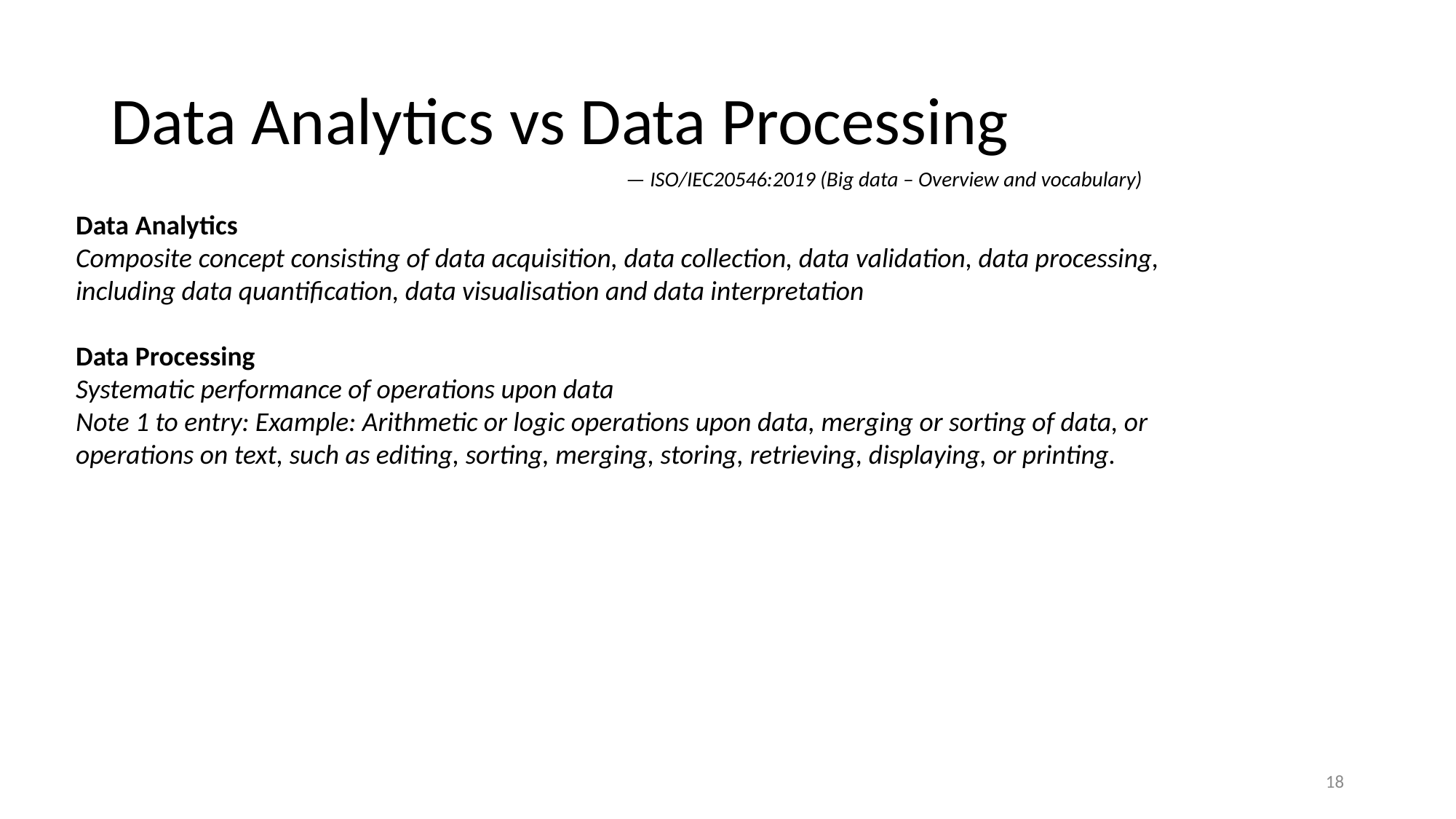

# Data Analytics vs Data Processing
— ISO/IEC20546:2019 (Big data – Overview and vocabulary)
Data Analytics
Composite concept consisting of data acquisition, data collection, data validation, data processing, including data quantification, data visualisation and data interpretation

Data Processing
Systematic performance of operations upon data
Note 1 to entry: Example: Arithmetic or logic operations upon data, merging or sorting of data, or operations on text, such as editing, sorting, merging, storing, retrieving, displaying, or printing.
18